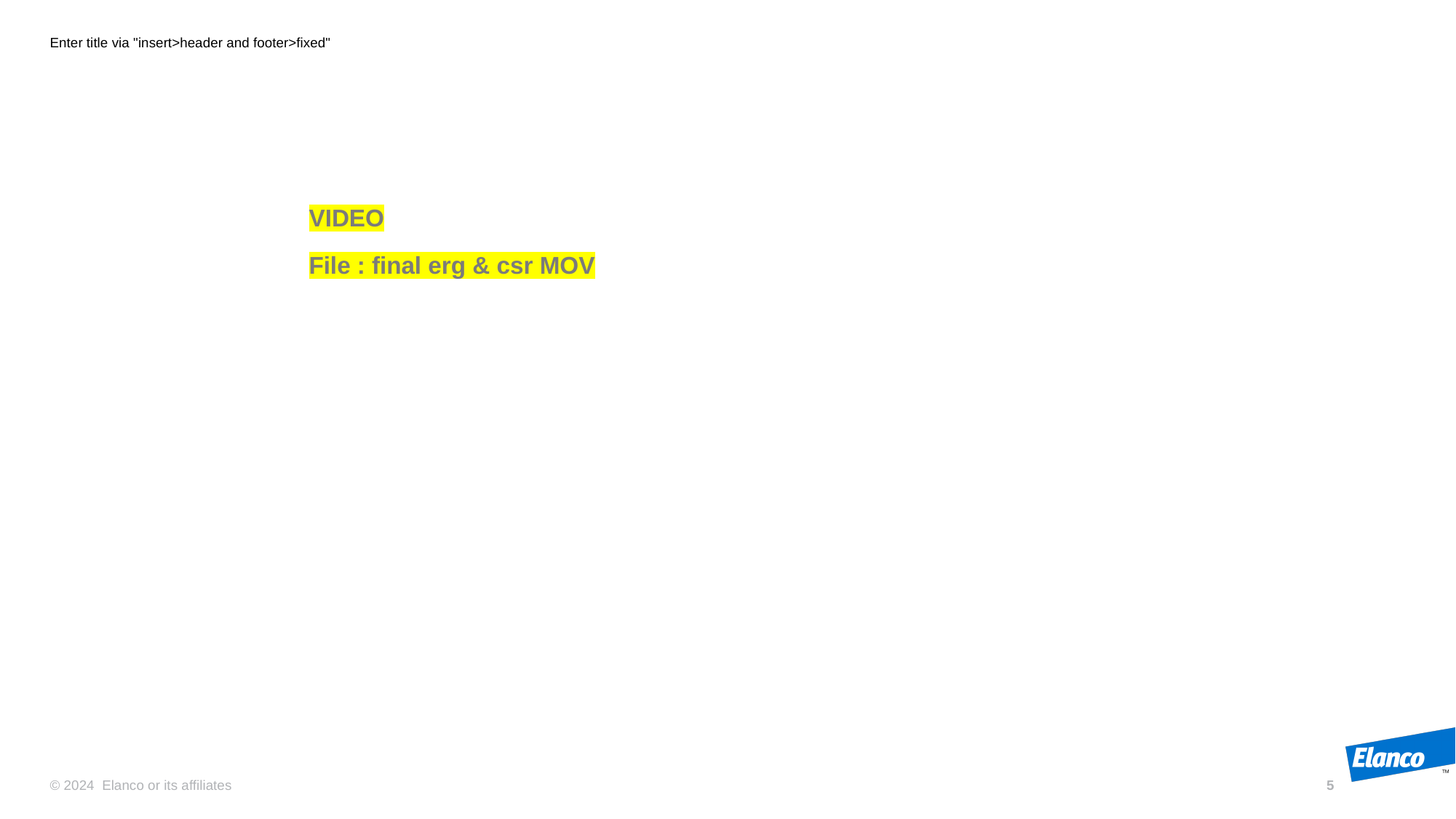

Enter title via "insert>header and footer>fixed"
VIDEO
File : final erg & csr MOV

5